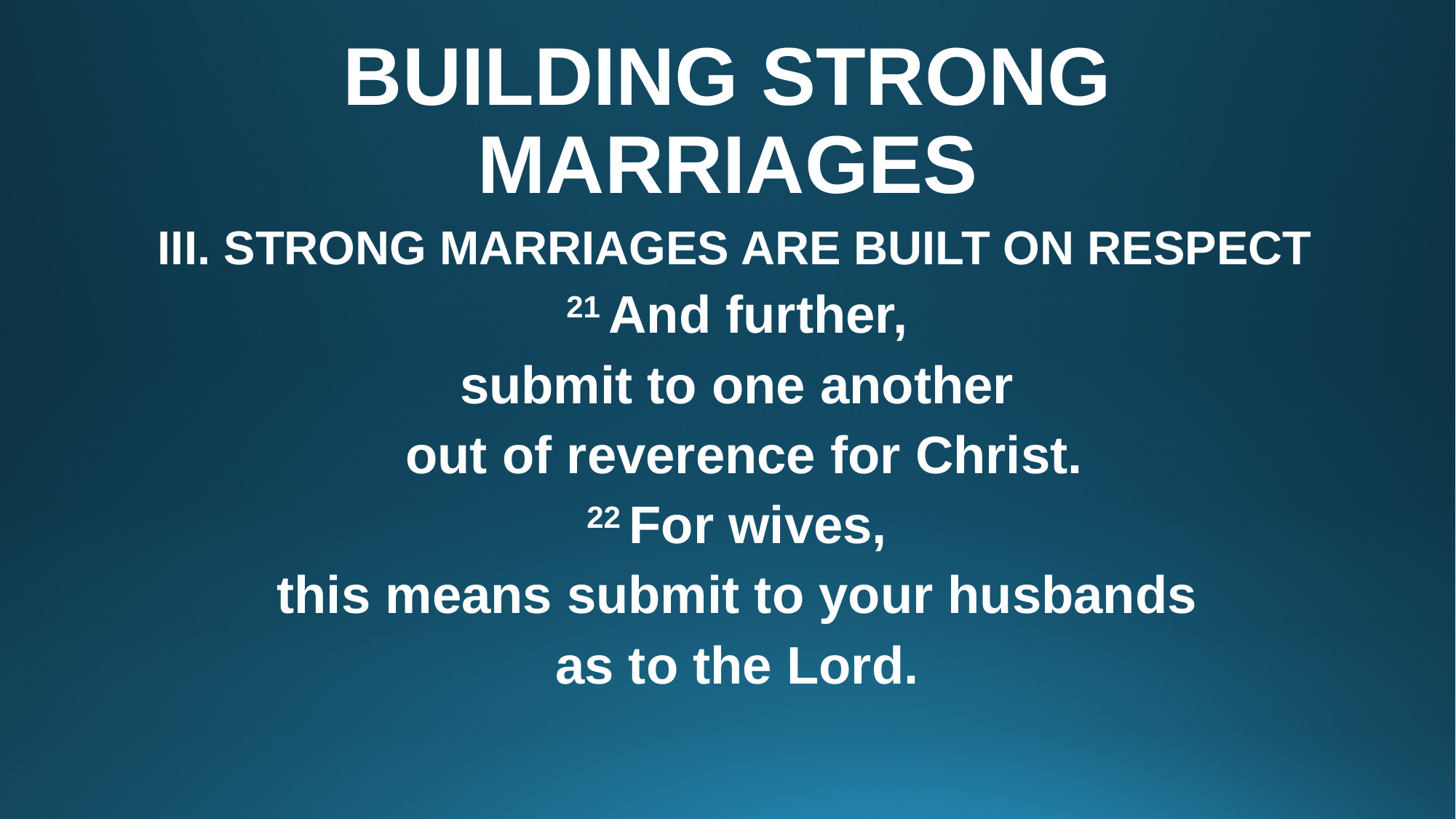

# BUILDING STRONG MARRIAGES
 III. STRONG MARRIAGES ARE BUILT ON RESPECT
21 And further,
submit to one another
out of reverence for Christ.
22 For wives,
this means submit to your husbands
as to the Lord.